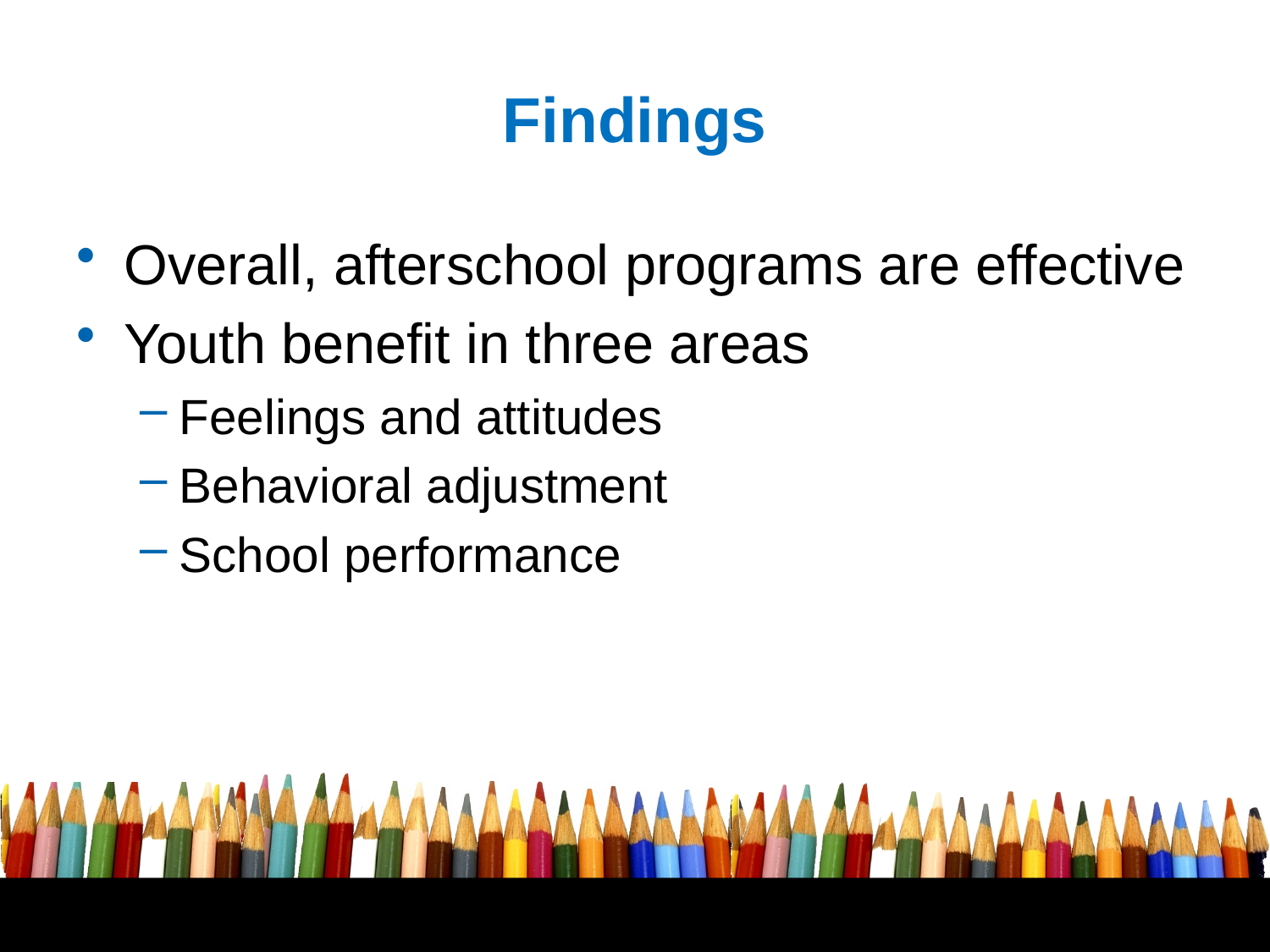

# Findings
Overall, afterschool programs are effective
Youth benefit in three areas
Feelings and attitudes
Behavioral adjustment
School performance

10
Free powerpoint template: www.brainybetty.com